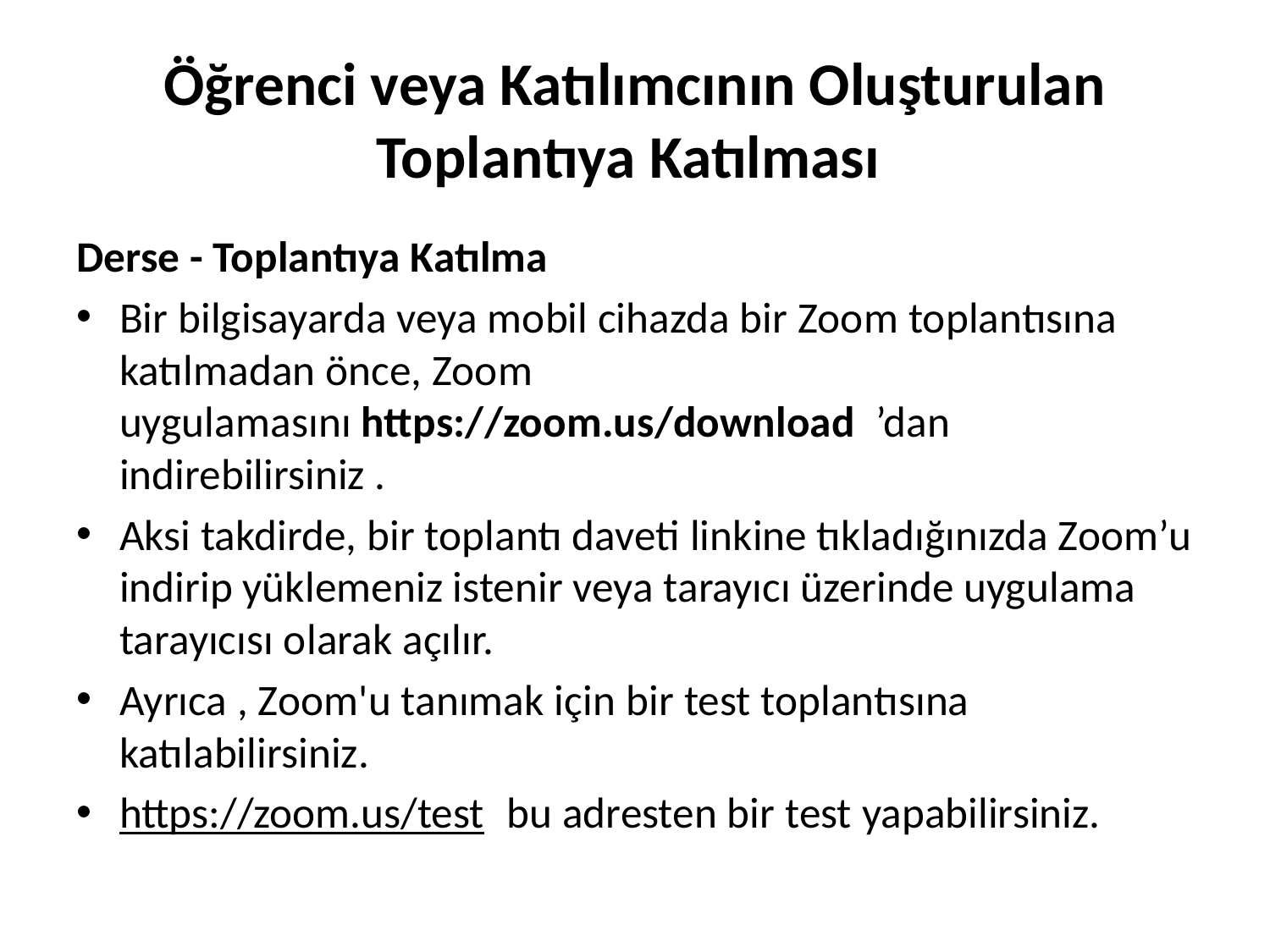

# Öğrenci veya Katılımcının Oluşturulan Toplantıya Katılması
Derse - Toplantıya Katılma
Bir bilgisayarda veya mobil cihazda bir Zoom toplantısına katılmadan önce, Zoom uygulamasını https://zoom.us/download  ’dan indirebilirsiniz .
Aksi takdirde, bir toplantı daveti linkine tıkladığınızda Zoom’u indirip yüklemeniz istenir veya tarayıcı üzerinde uygulama tarayıcısı olarak açılır.
Ayrıca , Zoom'u tanımak için bir test toplantısına katılabilirsiniz.
https://zoom.us/test  bu adresten bir test yapabilirsiniz.